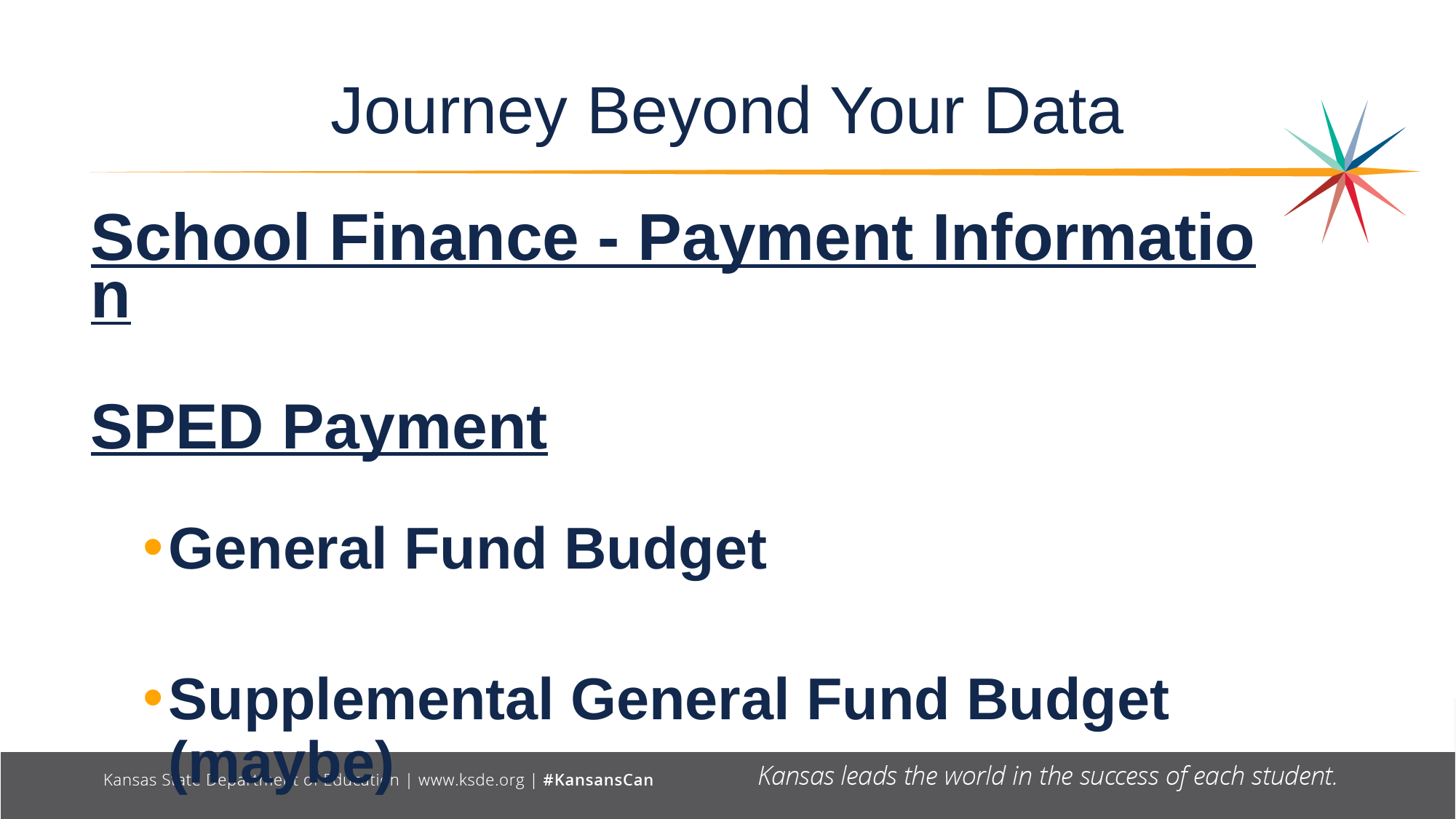

# Journey Beyond Your Data
School Finance - Payment Information

SPED Payment

General Fund Budget

Supplemental General Fund Budget (maybe)